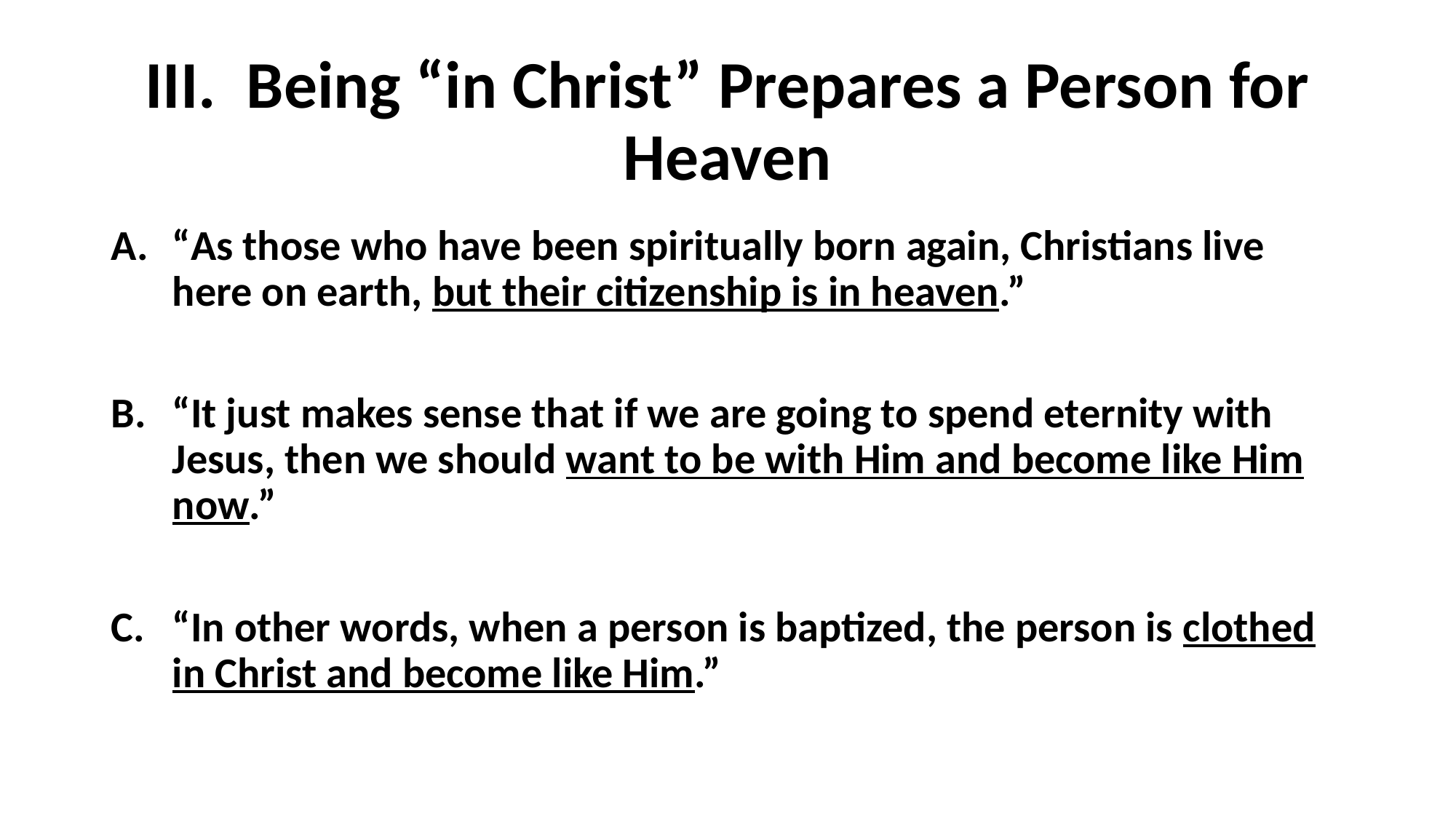

# III.  Being “in Christ” Prepares a Person for Heaven
“As those who have been spiritually born again, Christians live here on earth, but their citizenship is in heaven.”

“It just makes sense that if we are going to spend eternity with Jesus, then we should want to be with Him and become like Him now.”

“In other words, when a person is baptized, the person is clothed in Christ and become like Him.”